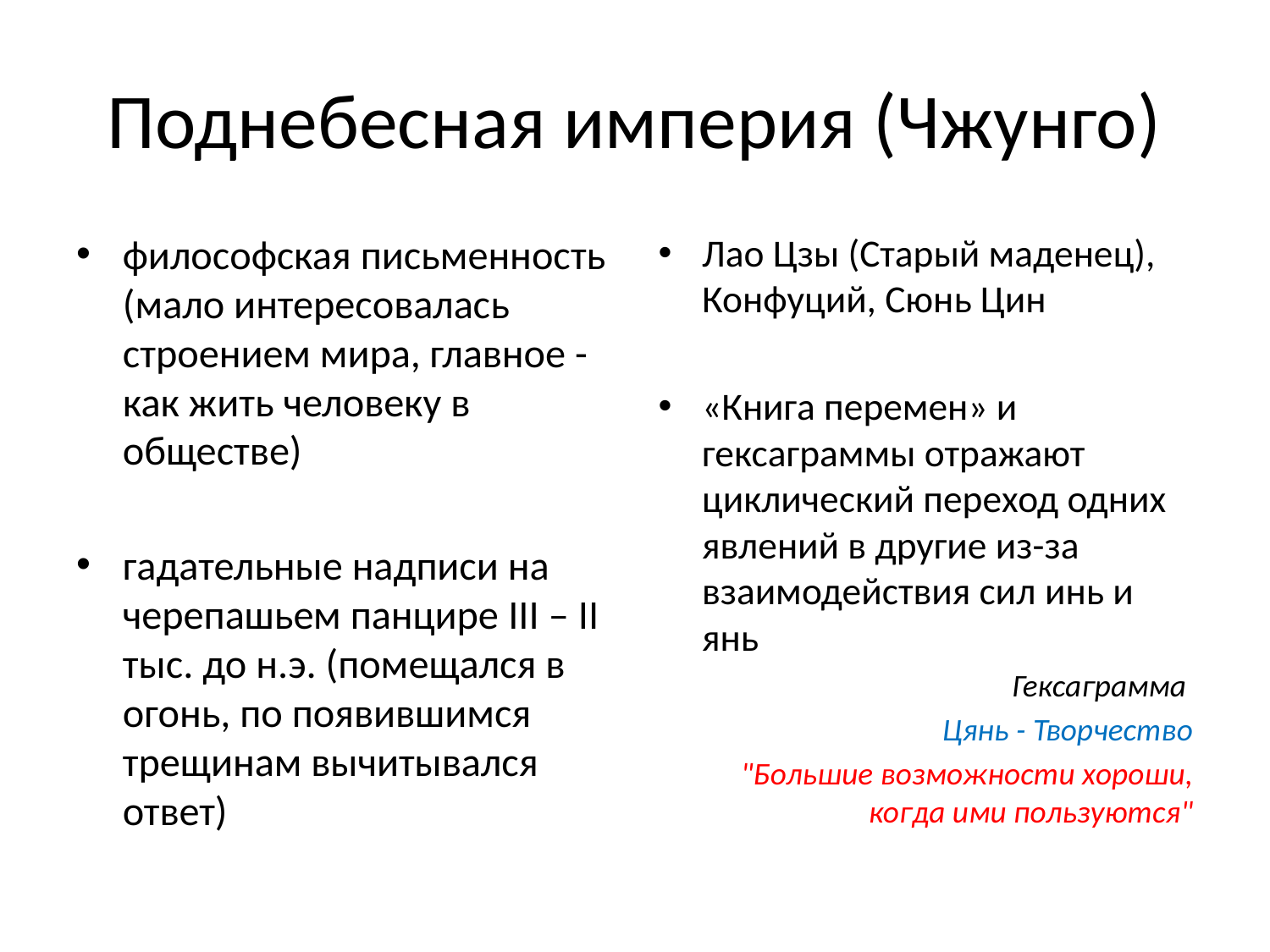

# Поднебесная империя (Чжунго)
философская письменность (мало интересовалась     строением мира, главное -как жить человеку в обществе)

гадательные надписи на черепашьем панцире III – II тыс. до н.э. (помещался в огонь, по появившимся трещинам вычитывался ответ)

Лао Цзы (Старый маденец), Конфуций, Сюнь Цин

«Книга перемен» и гексаграммы отражают циклический переход одних явлений в другие из-за взаимодействия сил инь и янь
Гексаграмма
 Цянь - Творчество
"Большие возможности хороши, когда ими пользуются"